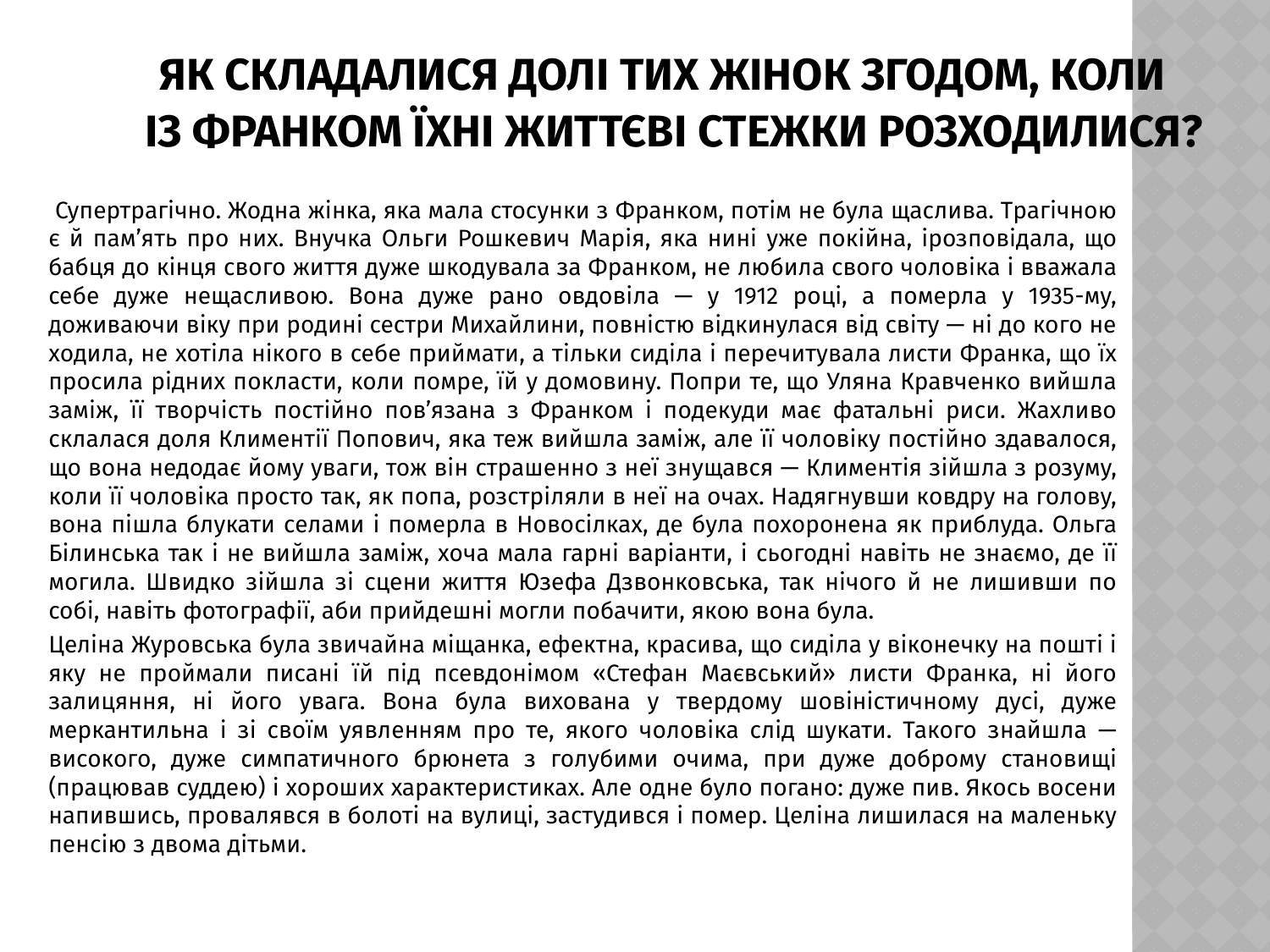

# Як складалися долі тих жінок згодом, коли із Франком їхні життєві стежки розходилися?
		 Супертрагічно. Жодна жінка, яка мала стосунки з Франком, потім не була щаслива. Трагічною є й пам’ять про них. Внучка Ольги Рошкевич Марія, яка нині уже покійна, ірозповідала, що бабця до кінця свого життя дуже шкодувала за Франком, не любила свого чоловіка і вважала себе дуже нещасливою. Вона дуже рано овдовіла — у 1912 році, а померла у 1935-му, доживаючи віку при родині сестри Михайлини, повністю відкинулася від світу — ні до кого не ходила, не хотіла нікого в себе приймати, а тільки сиділа і перечитувала листи Франка, що їх просила рідних покласти, коли помре, їй у домовину. Попри те, що Уляна Кравченко вийшла заміж, її творчість постійно пов’язана з Франком і подекуди має фатальні риси. Жахливо склалася доля Климентії Попович, яка теж вийшла заміж, але її чоловіку постійно здавалося, що вона недодає йому уваги, тож він страшенно з неї знущався — Климентія зійшла з розуму, коли її чоловіка просто так, як попа, розстріляли в неї на очах. Надягнувши ковдру на голову, вона пішла блукати селами і померла в Новосілках, де була похоронена як приблуда. Ольга Білинська так і не вийшла заміж, хоча мала гарні варіанти, і сьогодні навіть не знаємо, де її могила. Швидко зійшла зі сцени життя Юзефа Дзвонковська, так нічого й не лишивши по собі, навіть фотографії, аби прийдешні могли побачити, якою вона була.
		Целіна Журовська була звичайна міщанка, ефектна, красива, що сиділа у віконечку на пошті і яку не проймали писані їй під псевдонімом «Стефан Маєвський» листи Франка, ні його залицяння, ні його увага. Вона була вихована у твердому шовіністичному дусі, дуже меркантильна і зі своїм уявленням про те, якого чоловіка слід шукати. Такого знайшла — високого, дуже симпатичного брюнета з голубими очима, при дуже доброму становищі (працював суддею) і хороших характеристиках. Але одне було погано: дуже пив. Якось восени напившись, провалявся в болоті на вулиці, застудився і помер. Целіна лишилася на маленьку пенсію з двома дітьми.